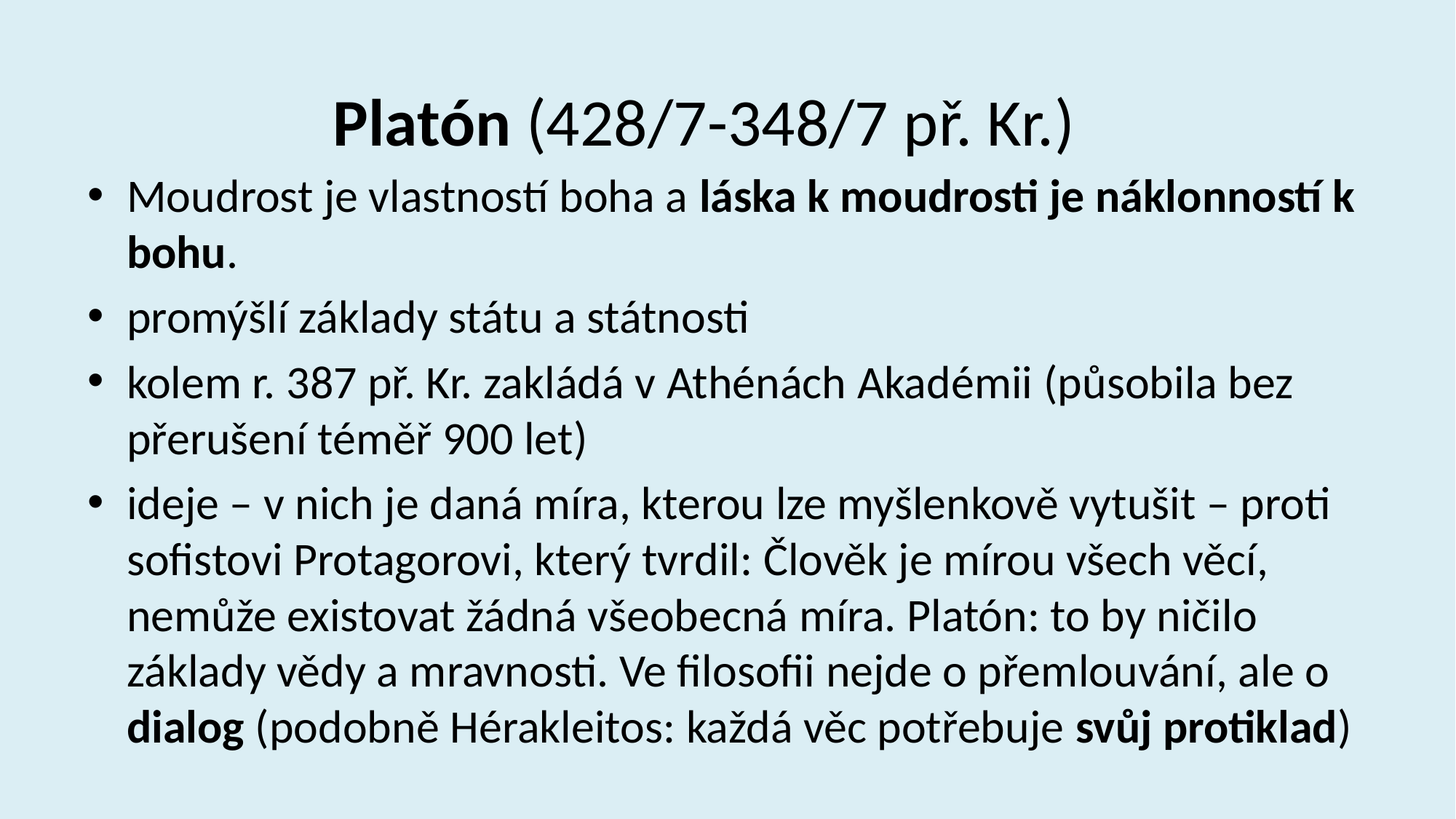

# Platón (428/7-348/7 př. Kr.)
Moudrost je vlastností boha a láska k moudrosti je náklonností k bohu.
promýšlí základy státu a státnosti
kolem r. 387 př. Kr. zakládá v Athénách Akadémii (působila bez přerušení téměř 900 let)
ideje – v nich je daná míra, kterou lze myšlenkově vytušit – proti sofistovi Protagorovi, který tvrdil: Člověk je mírou všech věcí, nemůže existovat žádná všeobecná míra. Platón: to by ničilo základy vědy a mravnosti. Ve filosofii nejde o přemlouvání, ale o dialog (podobně Hérakleitos: každá věc potřebuje svůj protiklad)